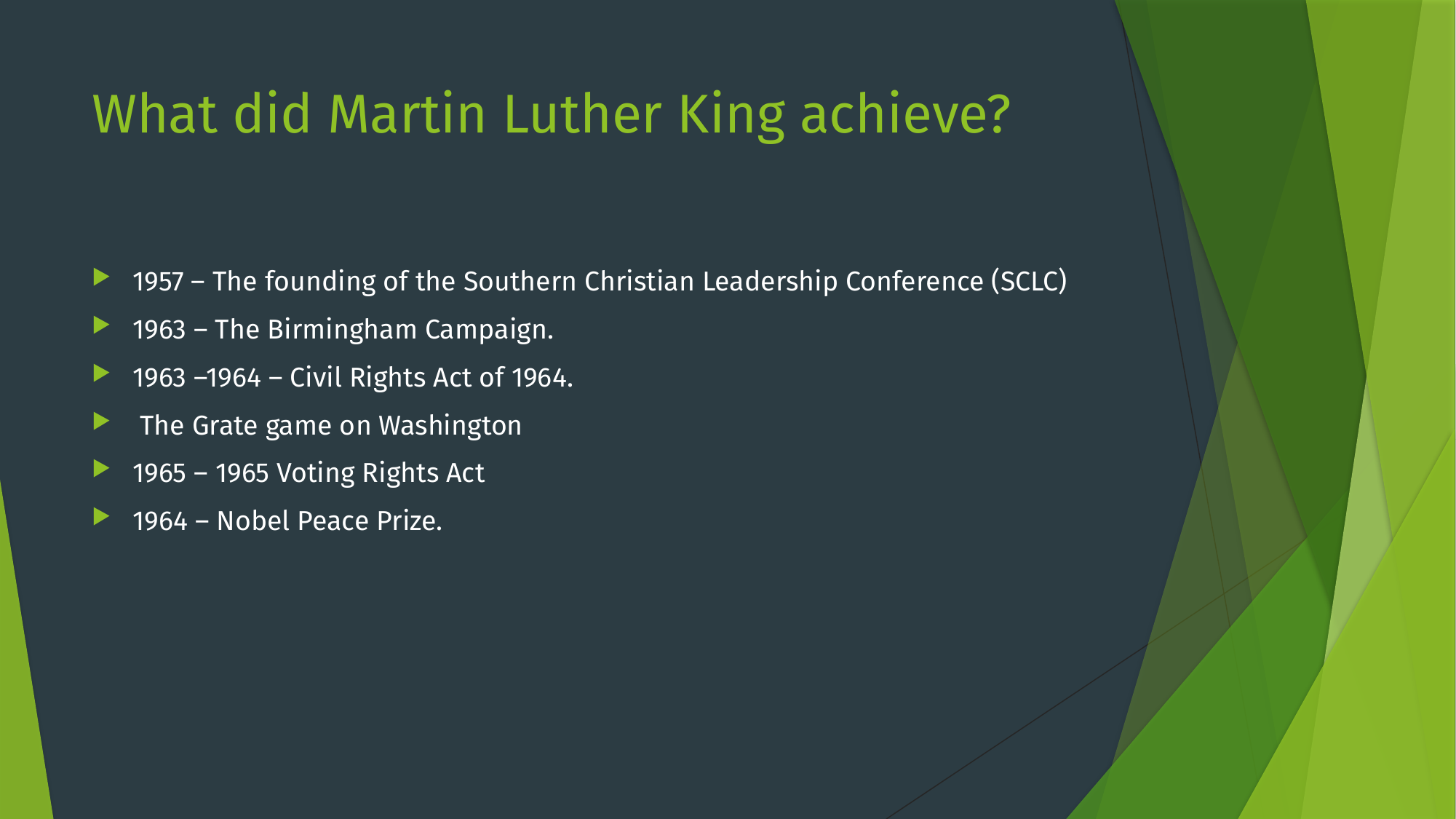

# What did Martin Luther King achieve?
1957 – The founding of the Southern Christian Leadership Conference (SCLC)
1963 – The Birmingham Campaign.
1963 –1964 – Civil Rights Act of 1964.
 The Grate game on Washington
1965 – 1965 Voting Rights Act
1964 – Nobel Peace Prize.